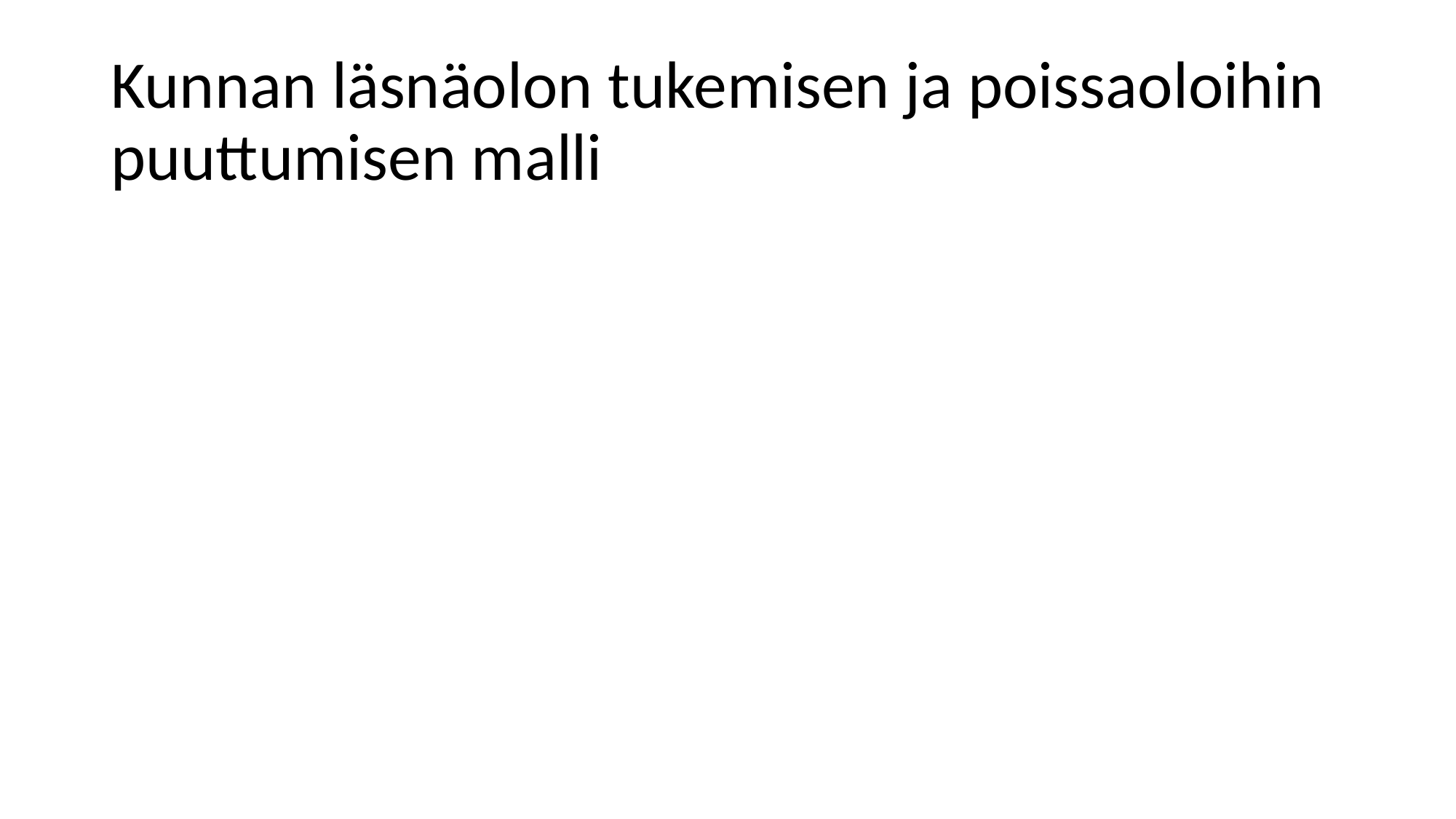

# Kunnan läsnäolon tukemisen ja poissaoloihin puuttumisen malli